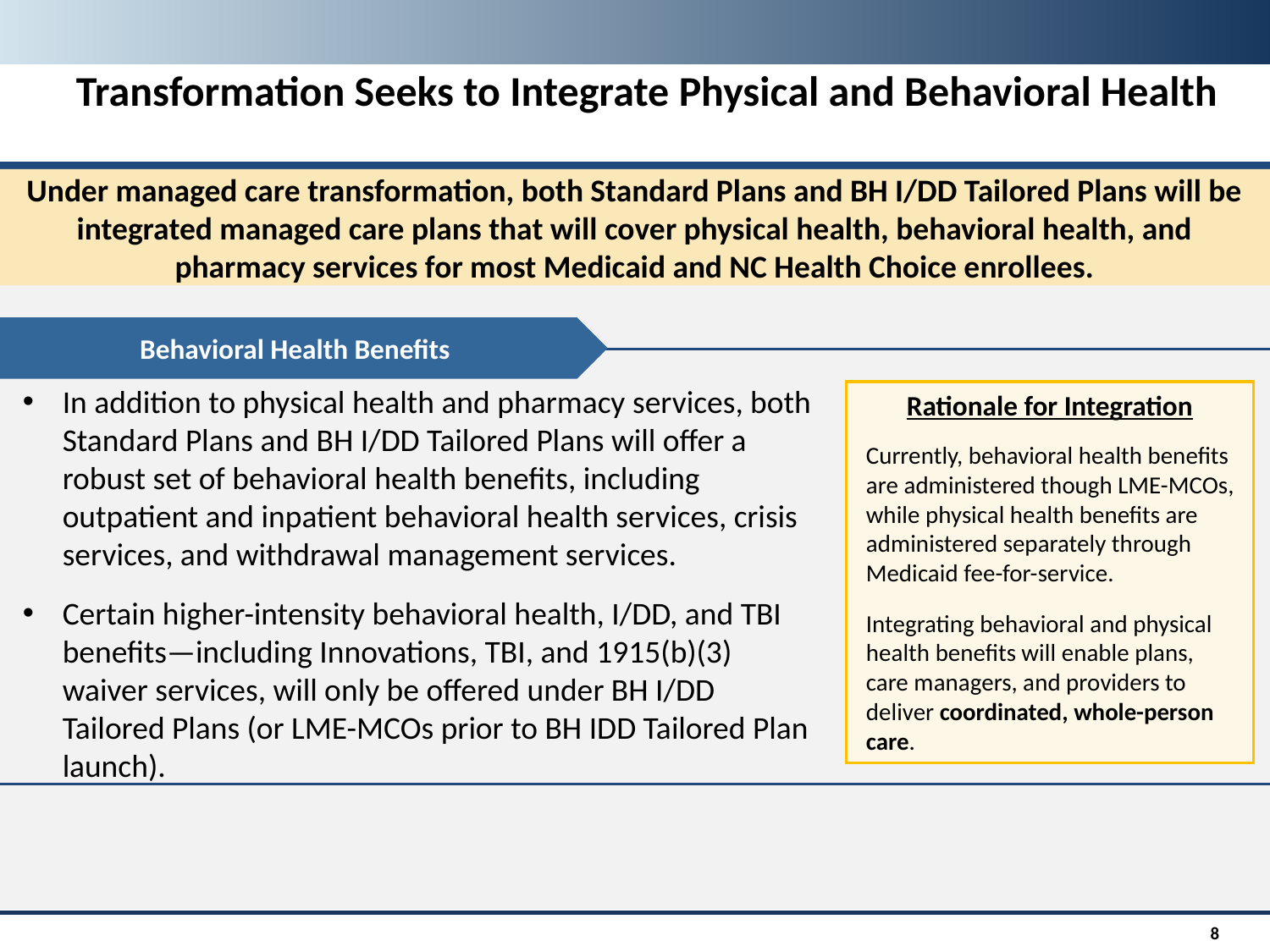

Transformation Seeks to Integrate Physical and Behavioral Health
Under managed care transformation, both Standard Plans and BH I/DD Tailored Plans will be integrated managed care plans that will cover physical health, behavioral health, and pharmacy services for most Medicaid and NC Health Choice enrollees.

Behavioral Health Benefits

In addition to physical health and pharmacy services, both Standard Plans and BH I/DD Tailored Plans will offer a robust set of behavioral health benefits, including outpatient and inpatient behavioral health services, crisis services, and withdrawal management services.
Certain higher-intensity behavioral health, I/DD, and TBI benefits—including Innovations, TBI, and 1915(b)(3) waiver services, will only be offered under BH I/DD Tailored Plans (or LME-MCOs prior to BH IDD Tailored Plan launch).

Currently, behavioral health benefits are administered though LME-MCOs, while physical health benefits are administered separately through Medicaid fee-for-service.
Integrating behavioral and physical health benefits will enable plans, care managers, and providers to deliver coordinated, whole-person care.
Rationale for Integration
8